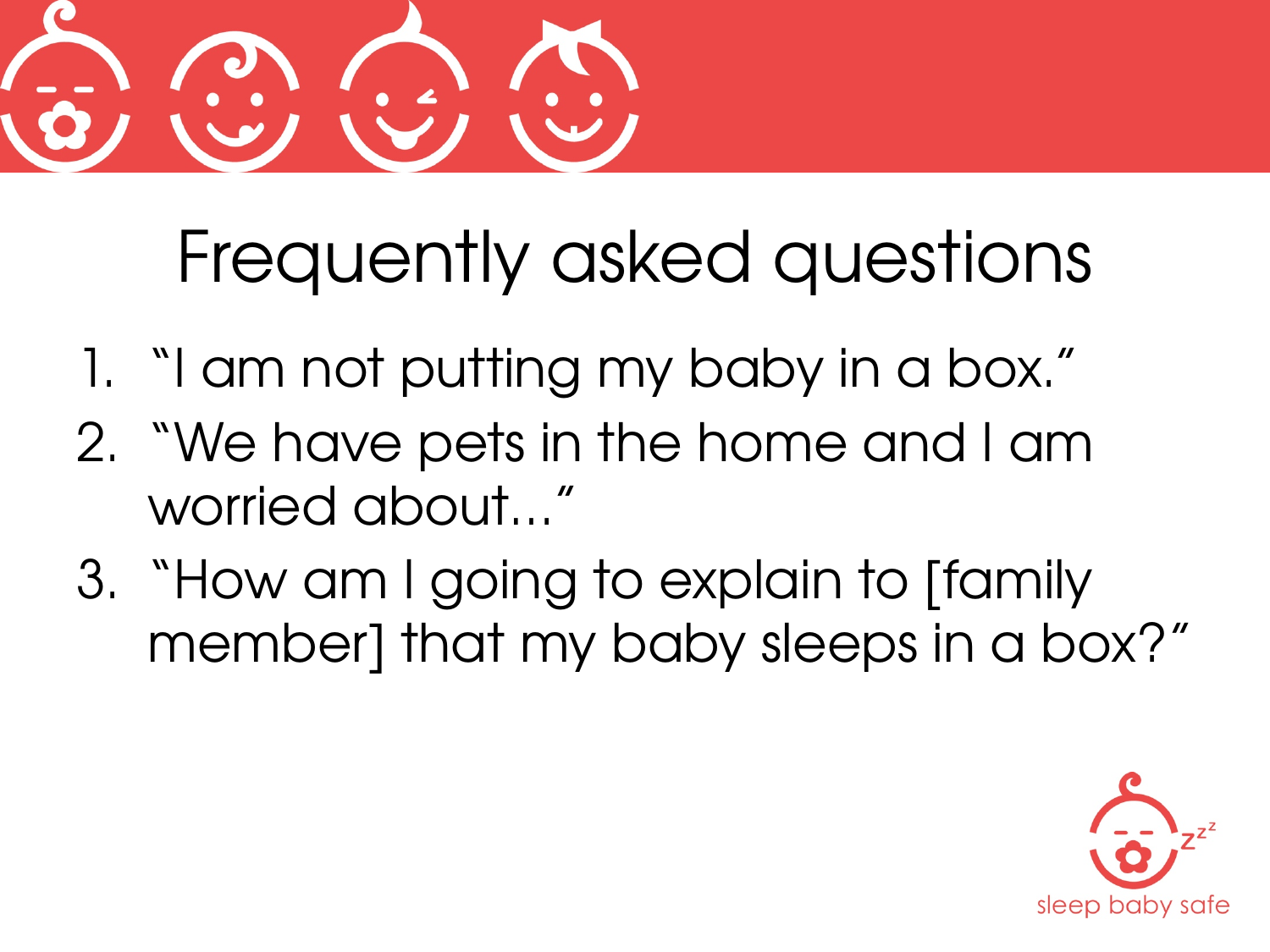

# Frequently asked questions
“I am not putting my baby in a box.”
“We have pets in the home and I am worried about…”
“How am I going to explain to [family member] that my baby sleeps in a box?”